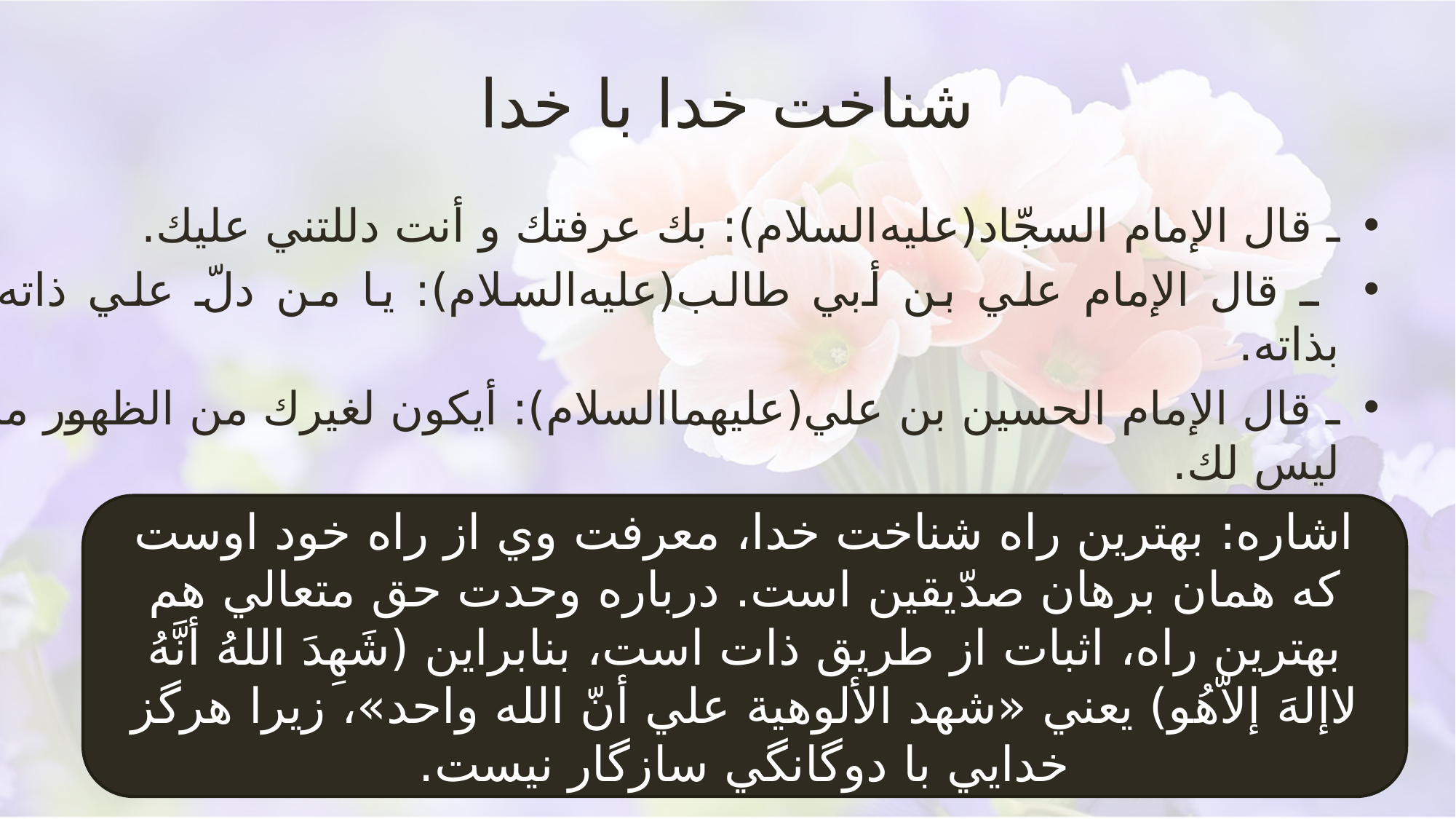

# شناخت خدا با خدا
ـ قال الإمام السجّاد(عليه‌السلام): بك عرفتك و أنت دللتني عليك.
 ـ قال الإمام علي بن أبي طالب(عليه‌السلام): يا من دلّ علي ذاته بذاته.
ـ قال الإمام الحسين بن علي(عليهماالسلام): أيكون لغيرك من الظهور ما ليس لك.
اشاره: بهترين راه شناخت خدا، معرفت وي از راه خود اوست كه همان برهان صدّيقين است. درباره وحدت حق متعالي هم بهترين راه، اثبات از طريق ذات است، بنابراين (شَهِدَ اللهُ أنَّهُ لاإلهَ إلاّهُو) يعني «شهد الألوهية علي أنّ الله واحد»، زيرا هرگز خدايي با دوگانگي سازگار نيست.
تفسیر جامعه الزهرا قم/93